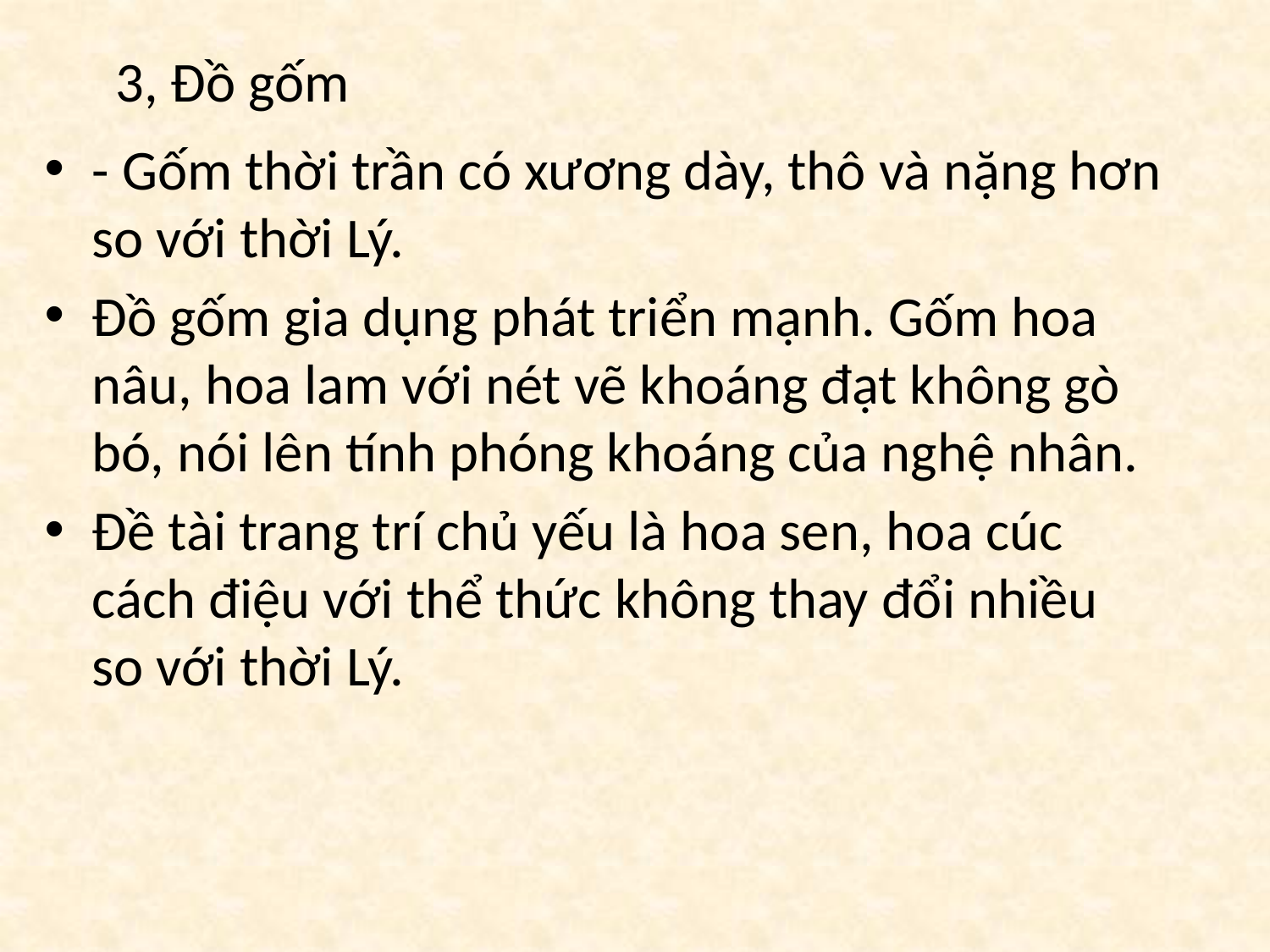

# 3, Đồ gốm
- Gốm thời trần có xương dày, thô và nặng hơn so với thời Lý.
Đồ gốm gia dụng phát triển mạnh. Gốm hoa nâu, hoa lam với nét vẽ khoáng đạt không gò bó, nói lên tính phóng khoáng của nghệ nhân.
Đề tài trang trí chủ yếu là hoa sen, hoa cúc cách điệu với thể thức không thay đổi nhiều so với thời Lý.